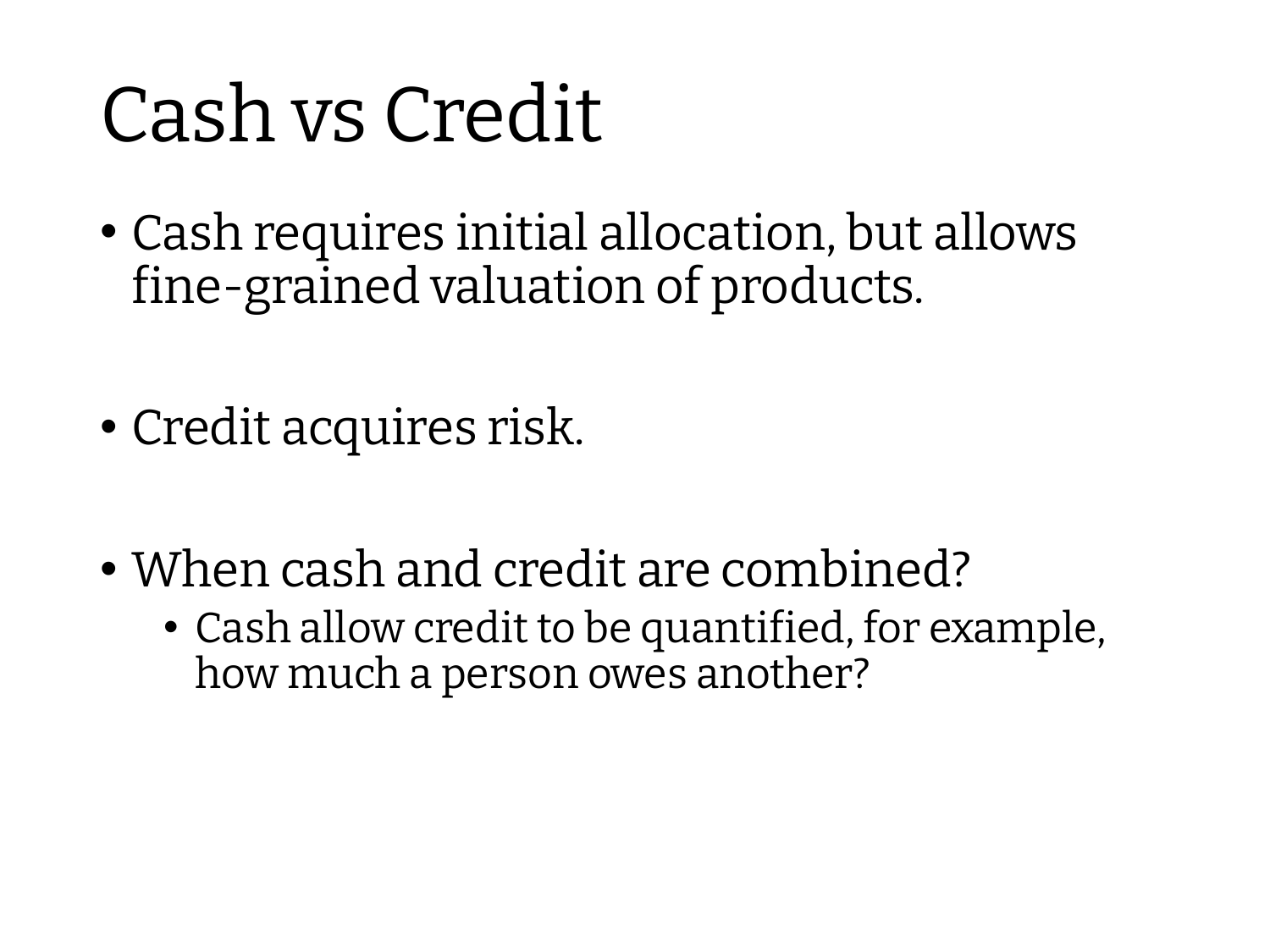

# Cash vs Credit
Cash requires initial allocation, but allows fine-grained valuation of products.

Credit acquires risk.

When cash and credit are combined?
Cash allow credit to be quantified, for example, how much a person owes another?